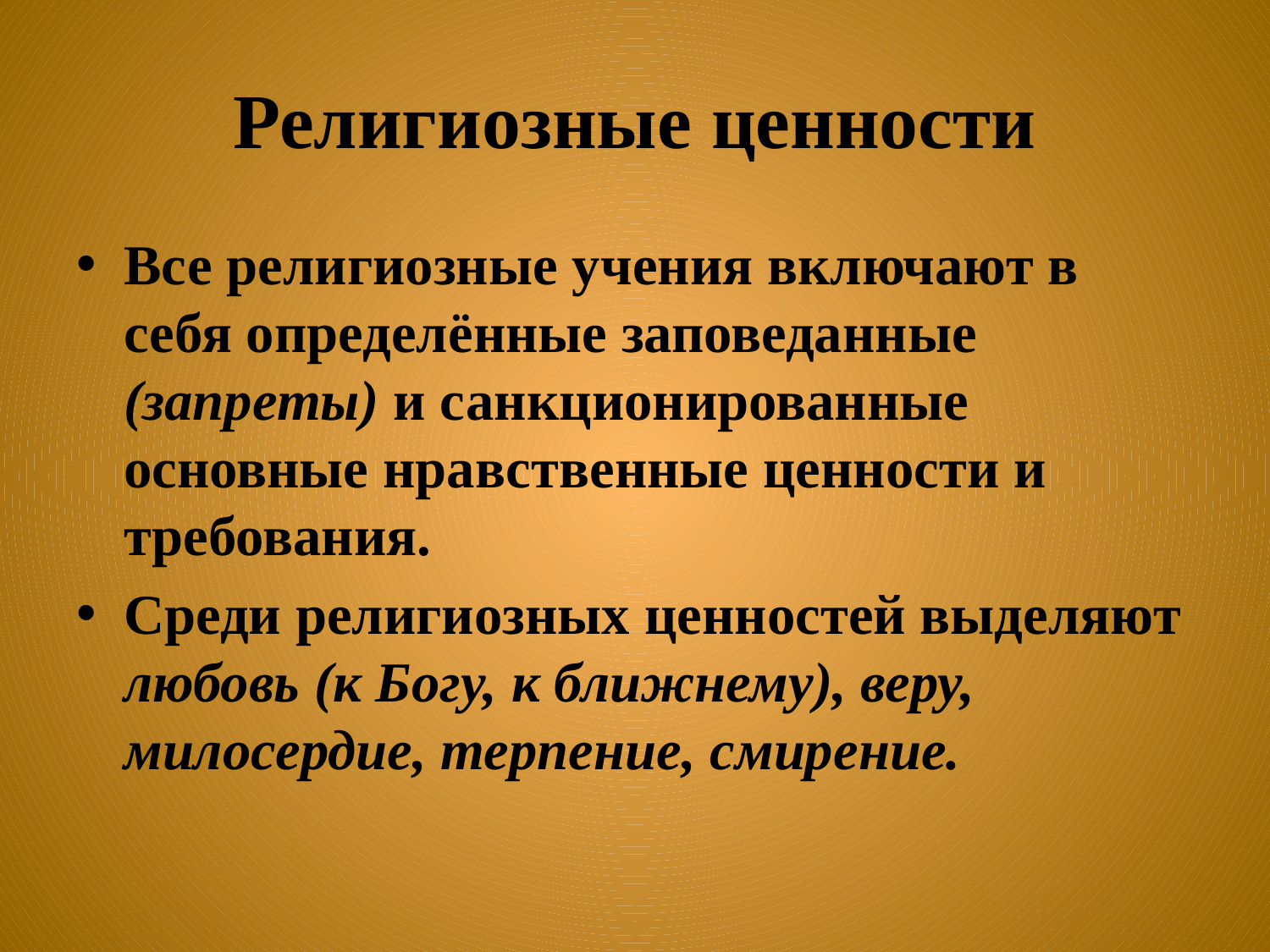

# Религиозные ценности
Все религиозные учения включают в себя определённые заповеданные (запреты) и санкционированные основные нравственные ценности и требования.
Среди религиозных ценностей выделяют любовь (к Богу, к ближнему), веру, милосердие, терпение, смирение.